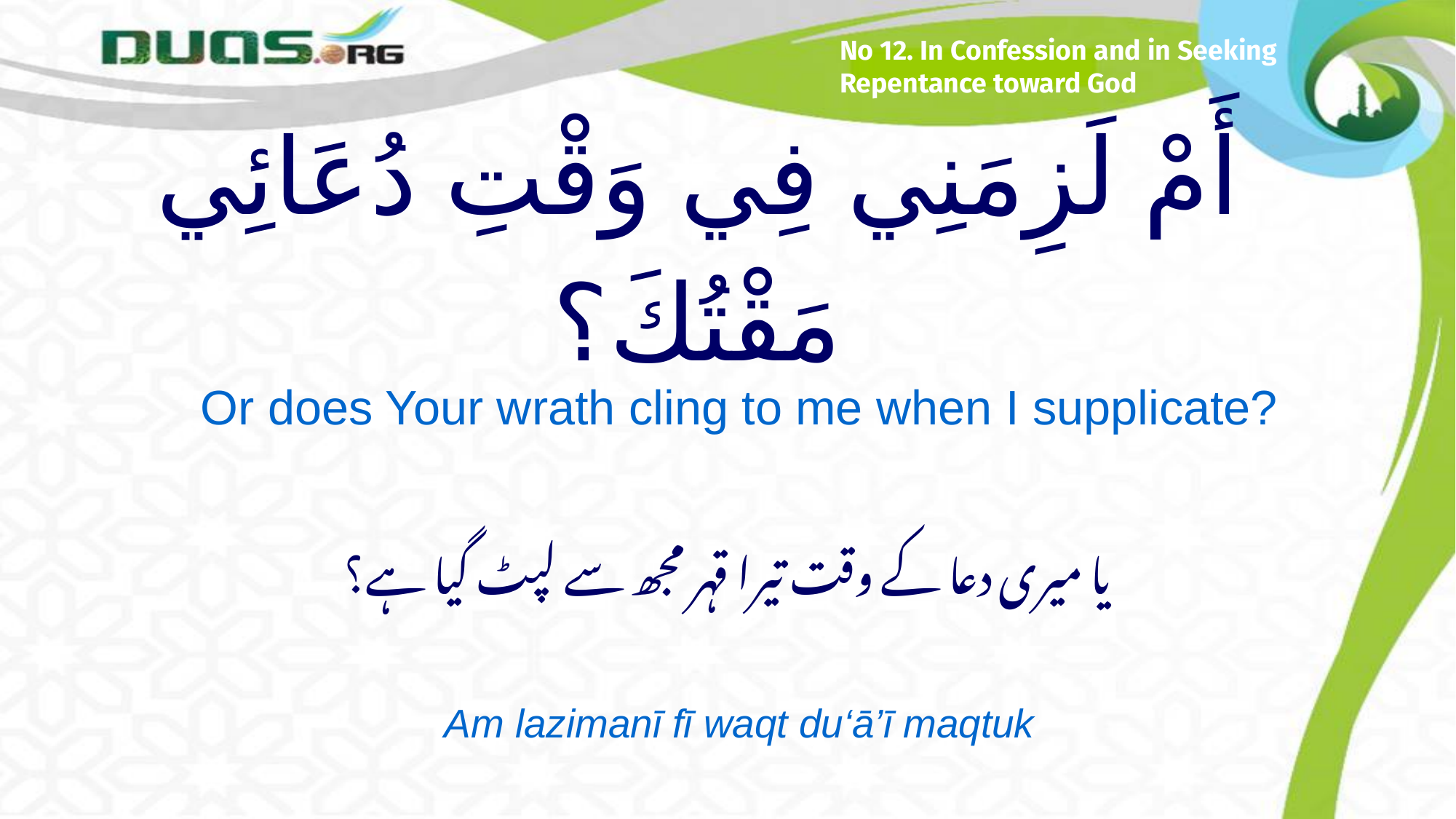

No 12. In Confession and in Seeking Repentance toward God

# أَمْ لَزِمَنِي فِي وَقْتِ دُعَائِي مَقْتُكَ؟

Or does Your wrath cling to me when I supplicate?

یا میری دعا کے وقت تیرا قہر مجھ سے لپٹ گیا ہے؟
Am lazimanī fī waqt du‘ā’ī maqtuk